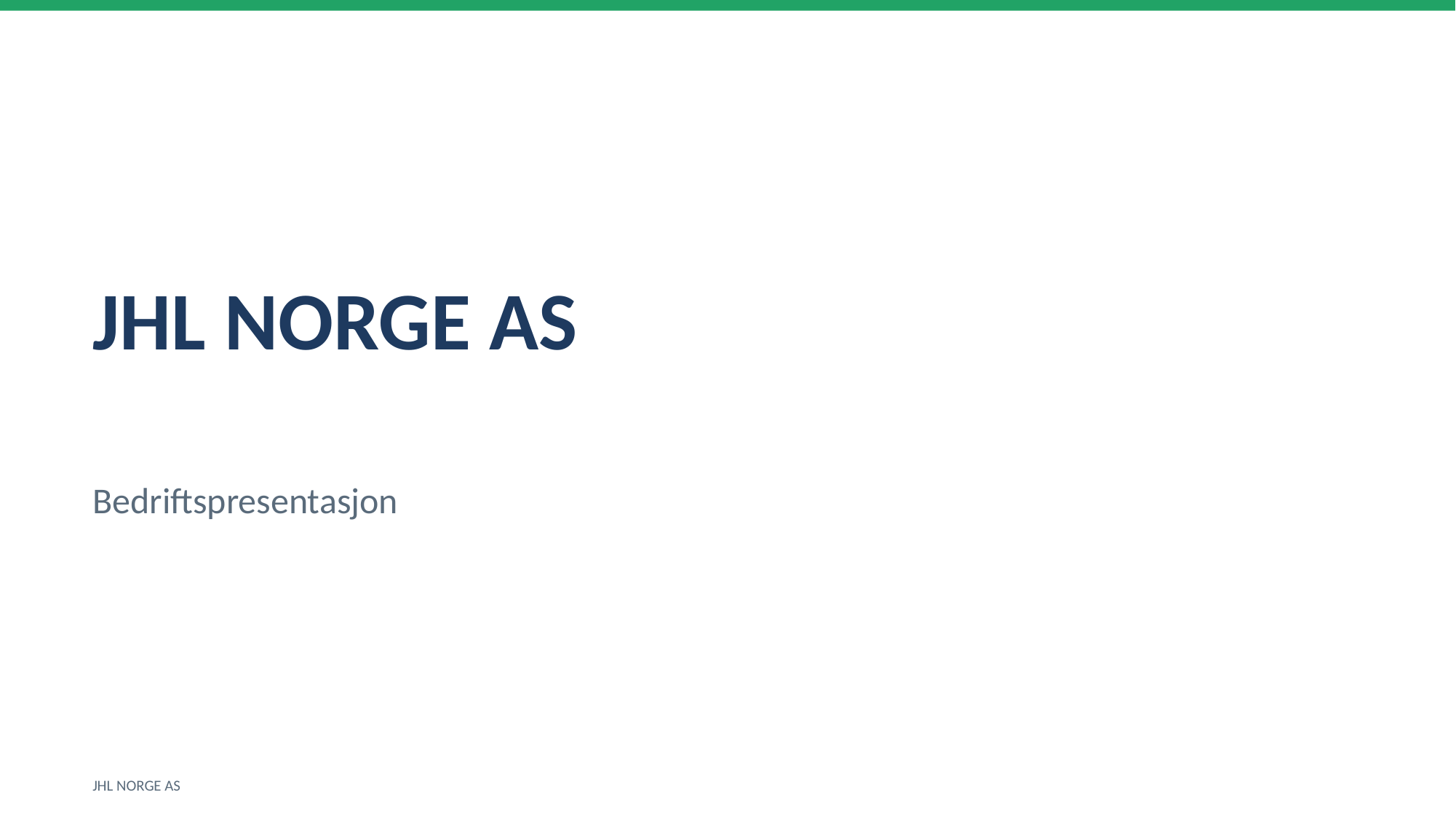

JHL NORGE AS
Bedriftspresentasjon
JHL NORGE AS